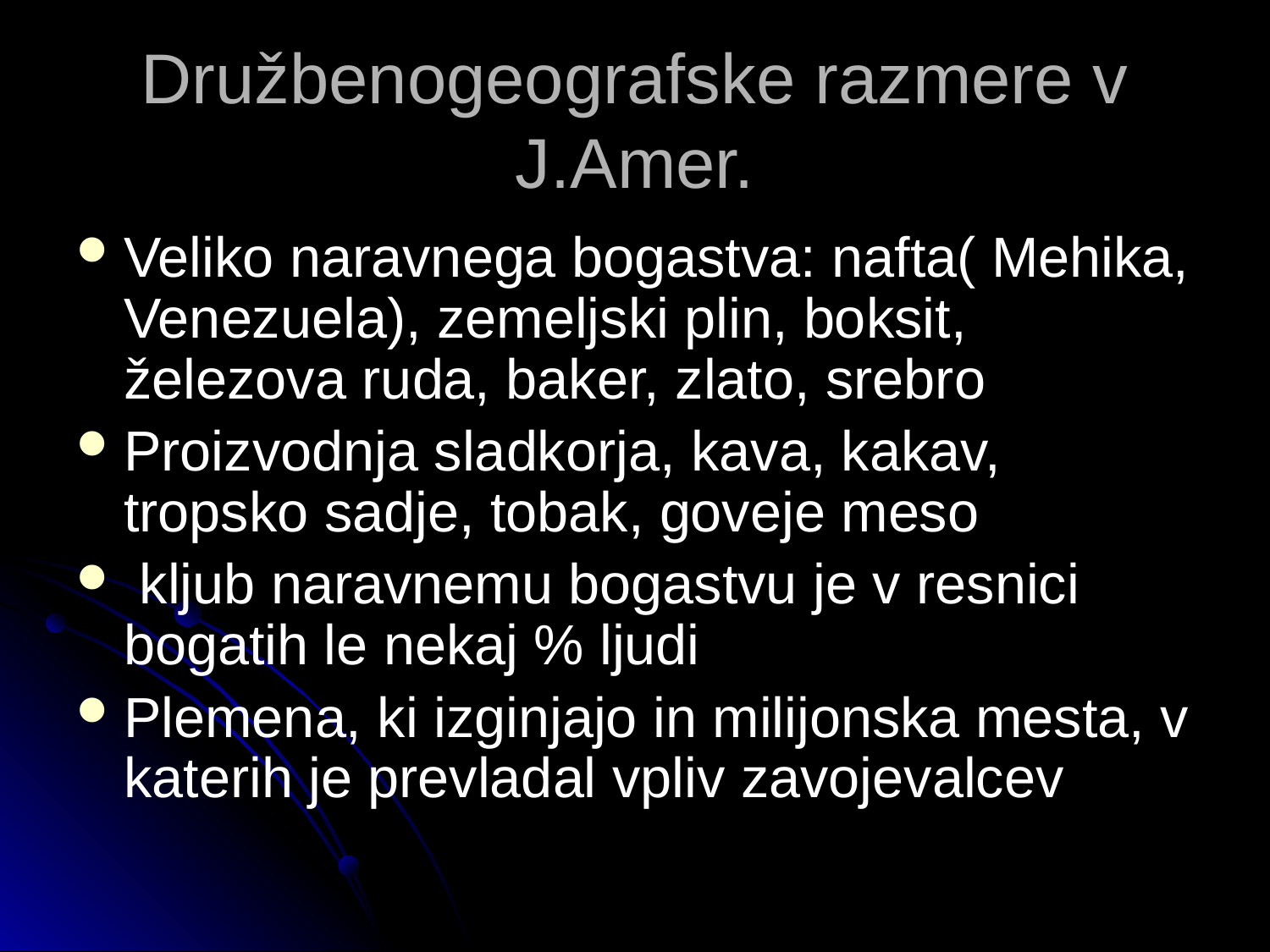

# Družbenogeografske razmere v J.Amer.
Veliko naravnega bogastva: nafta( Mehika, Venezuela), zemeljski plin, boksit, železova ruda, baker, zlato, srebro
Proizvodnja sladkorja, kava, kakav, tropsko sadje, tobak, goveje meso
 kljub naravnemu bogastvu je v resnici bogatih le nekaj % ljudi
Plemena, ki izginjajo in milijonska mesta, v katerih je prevladal vpliv zavojevalcev